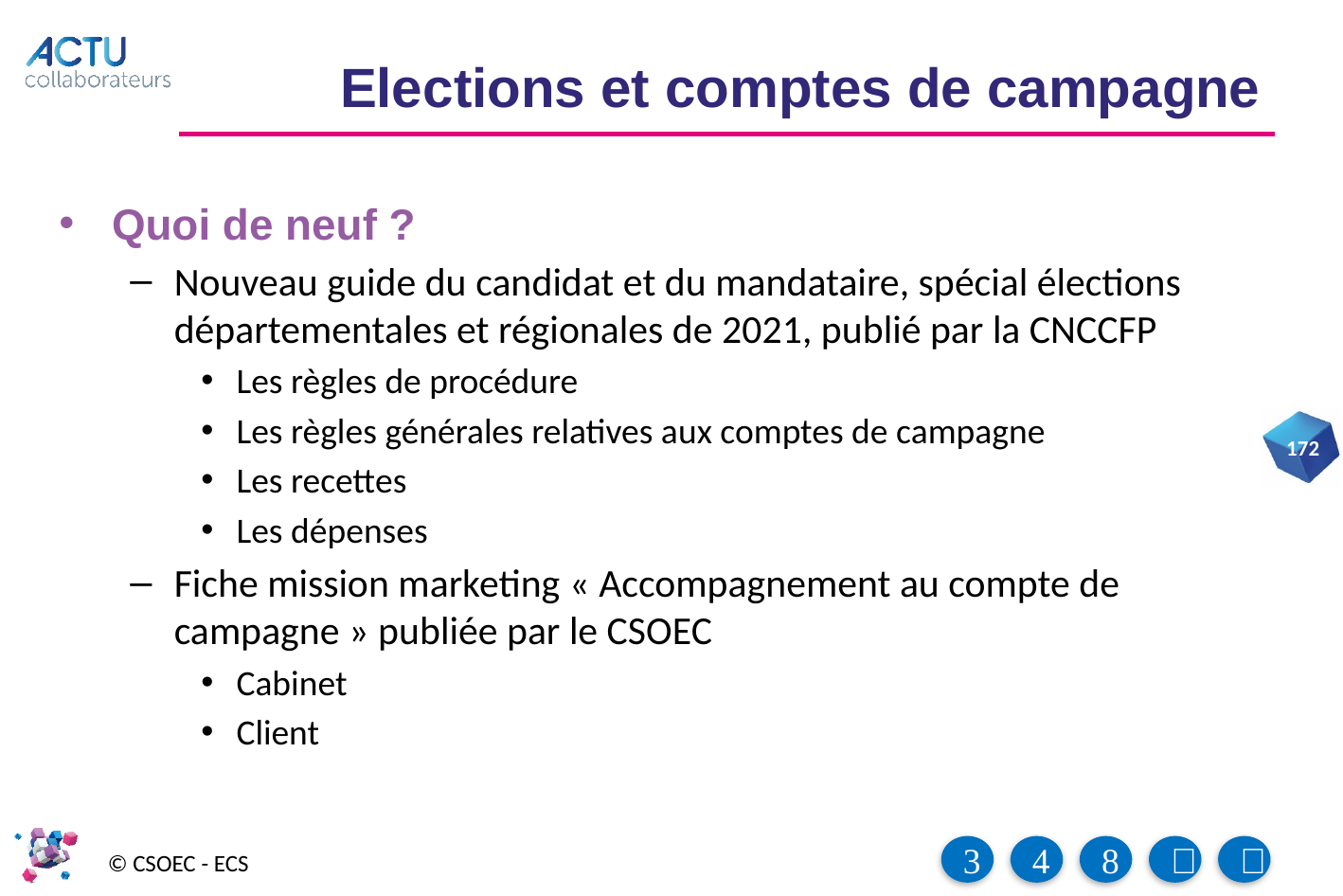

# Elections et comptes de campagne
Quoi de neuf ?
Nouveau guide du candidat et du mandataire, spécial élections départementales et régionales de 2021, publié par la CNCCFP
Les règles de procédure
Les règles générales relatives aux comptes de campagne
Les recettes
Les dépenses
Fiche mission marketing « Accompagnement au compte de campagne » publiée par le CSOEC
Cabinet
Client
172